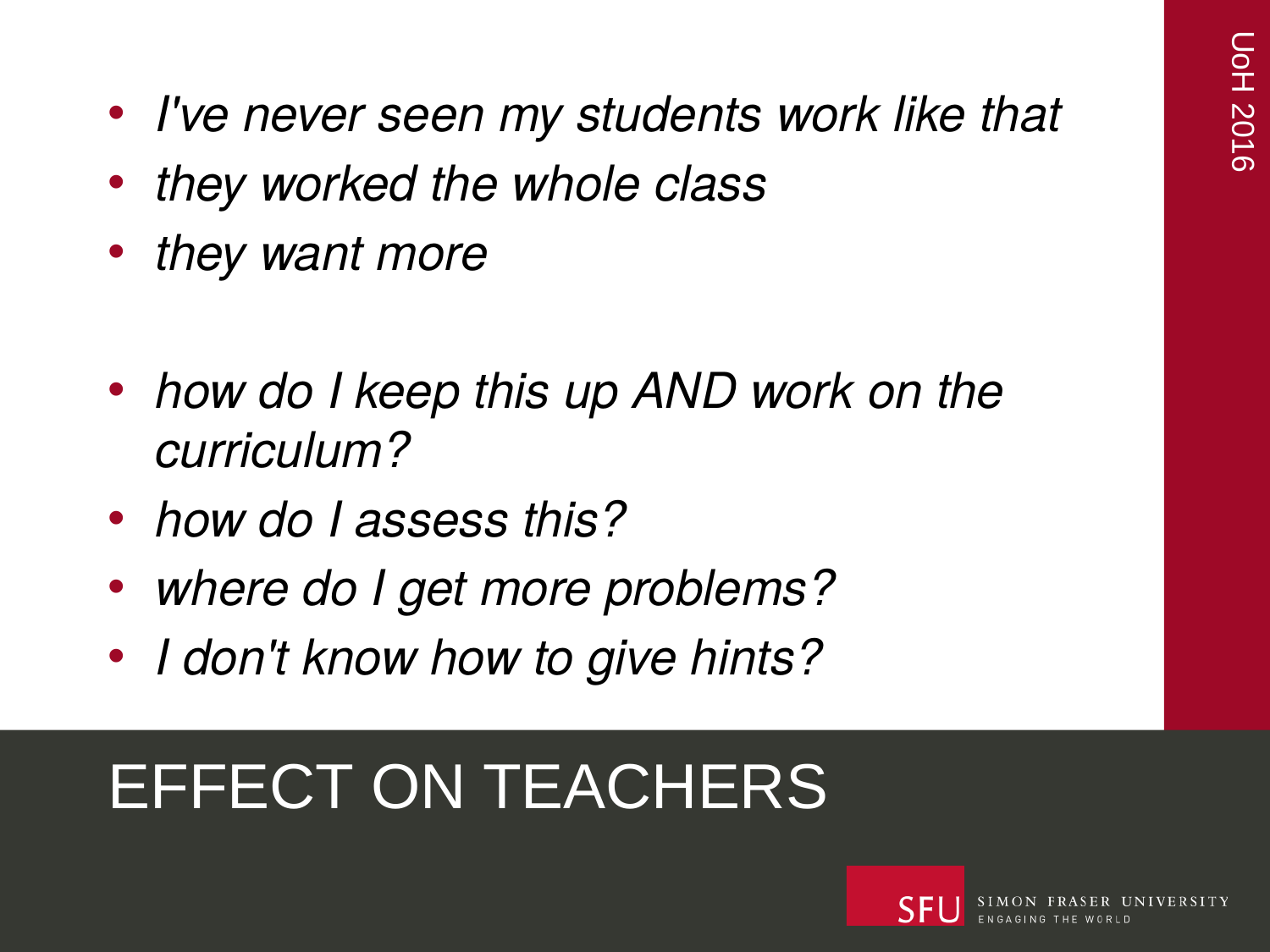

I've never seen my students work like that
they worked the whole class
they want more

how do I keep this up AND work on the curriculum?
how do I assess this?
where do I get more problems?
I don't know how to give hints?

# EFFECT ON TEACHERS